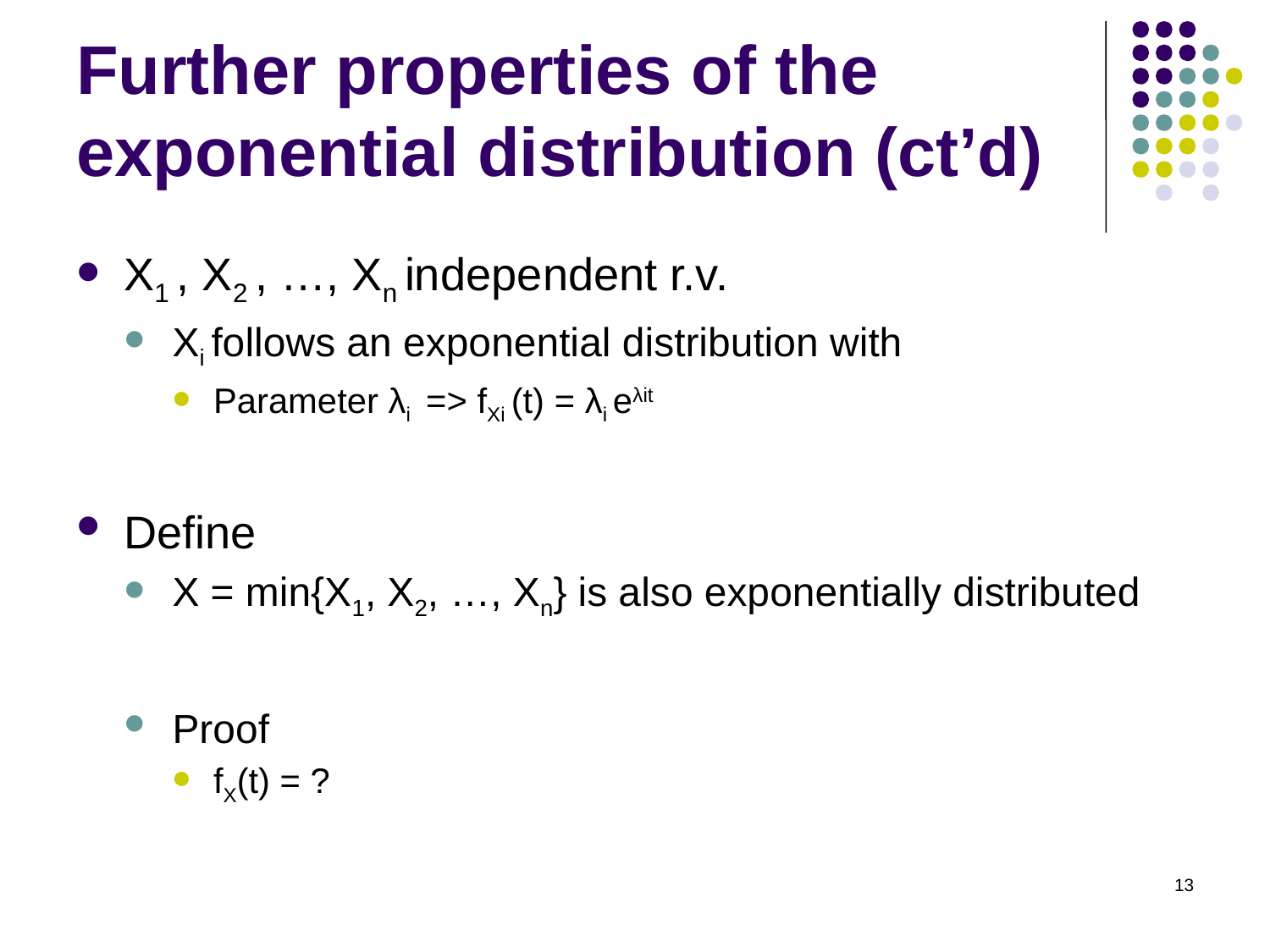

# Further properties of the exponential distribution (ct’d)
X1 , X2 , …, Xn independent r.v.
Xi follows an exponential distribution with
Parameter λi  => fXi (t) = λi eλit

Define
X = min{X1, X2, …, Xn} is also exponentially distributed

Proof
fX(t) = ?

13